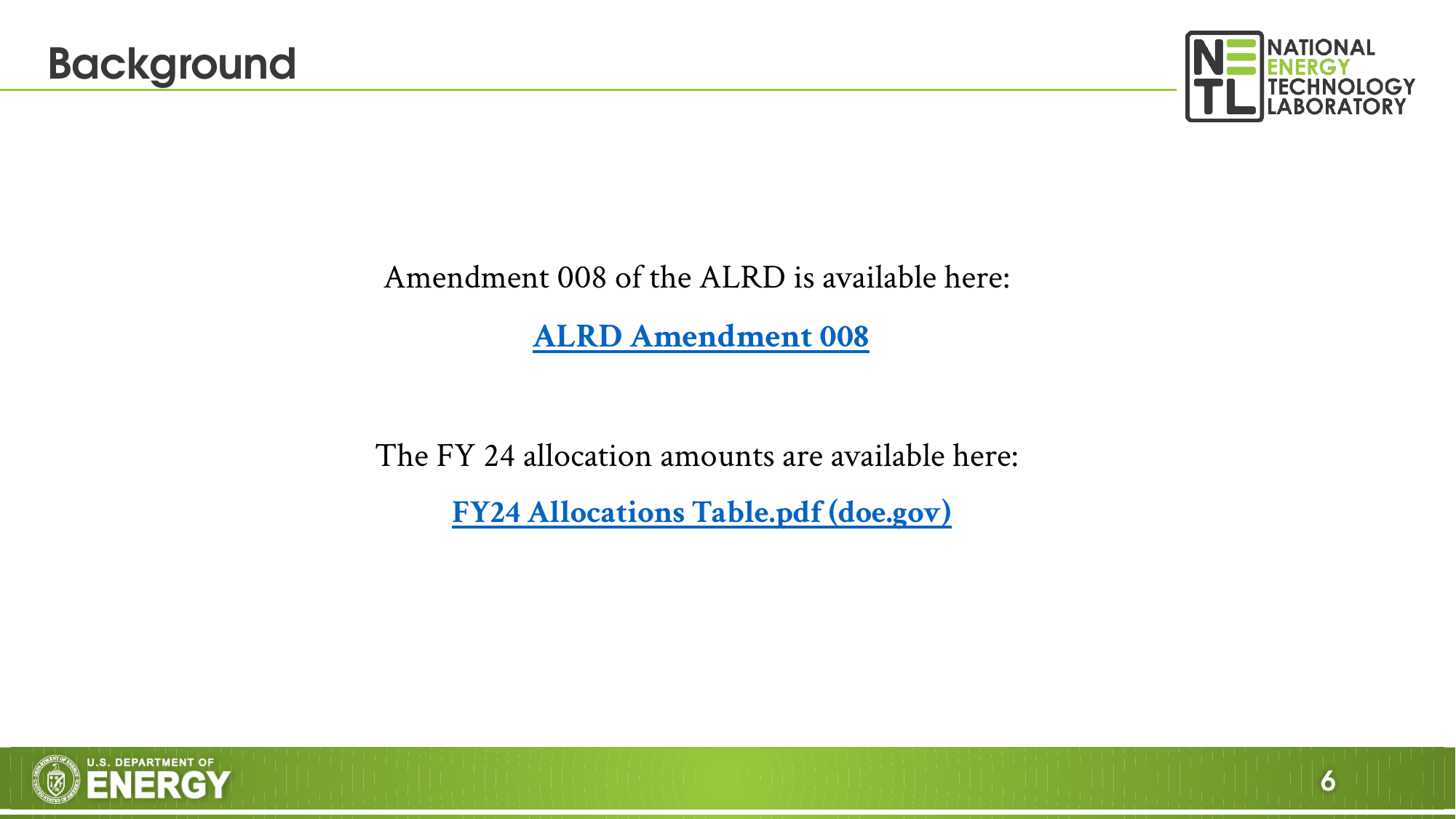

# Background
Amendment 008 of the ALRD is available here:
ALRD Amendment 008

The FY 24 allocation amounts are available here:
FY24 Allocations Table.pdf (doe.gov)